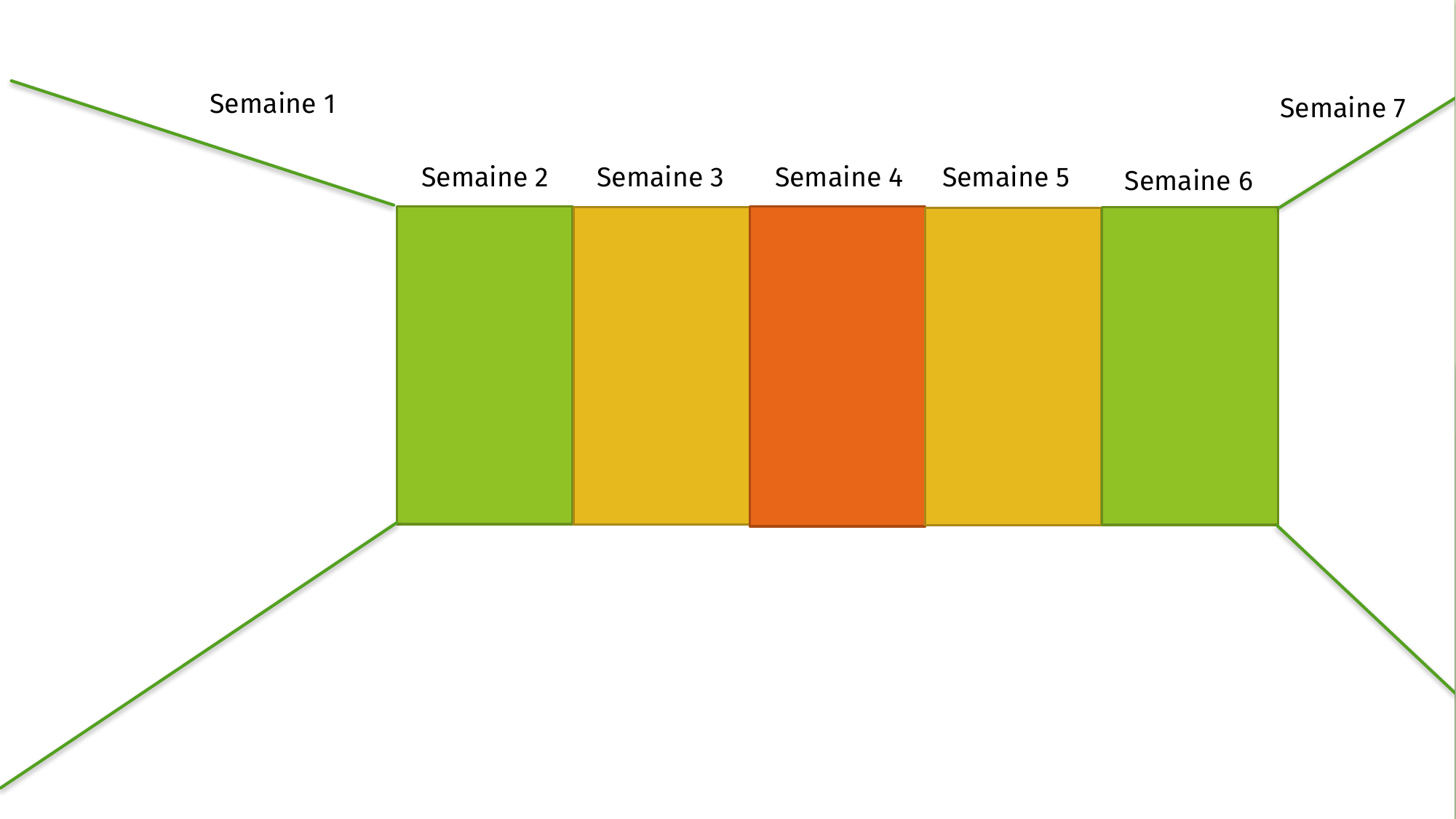

Semaine 1
Semaine 7
Semaine 2
Semaine 3
Semaine 4
Semaine 5
Semaine 6